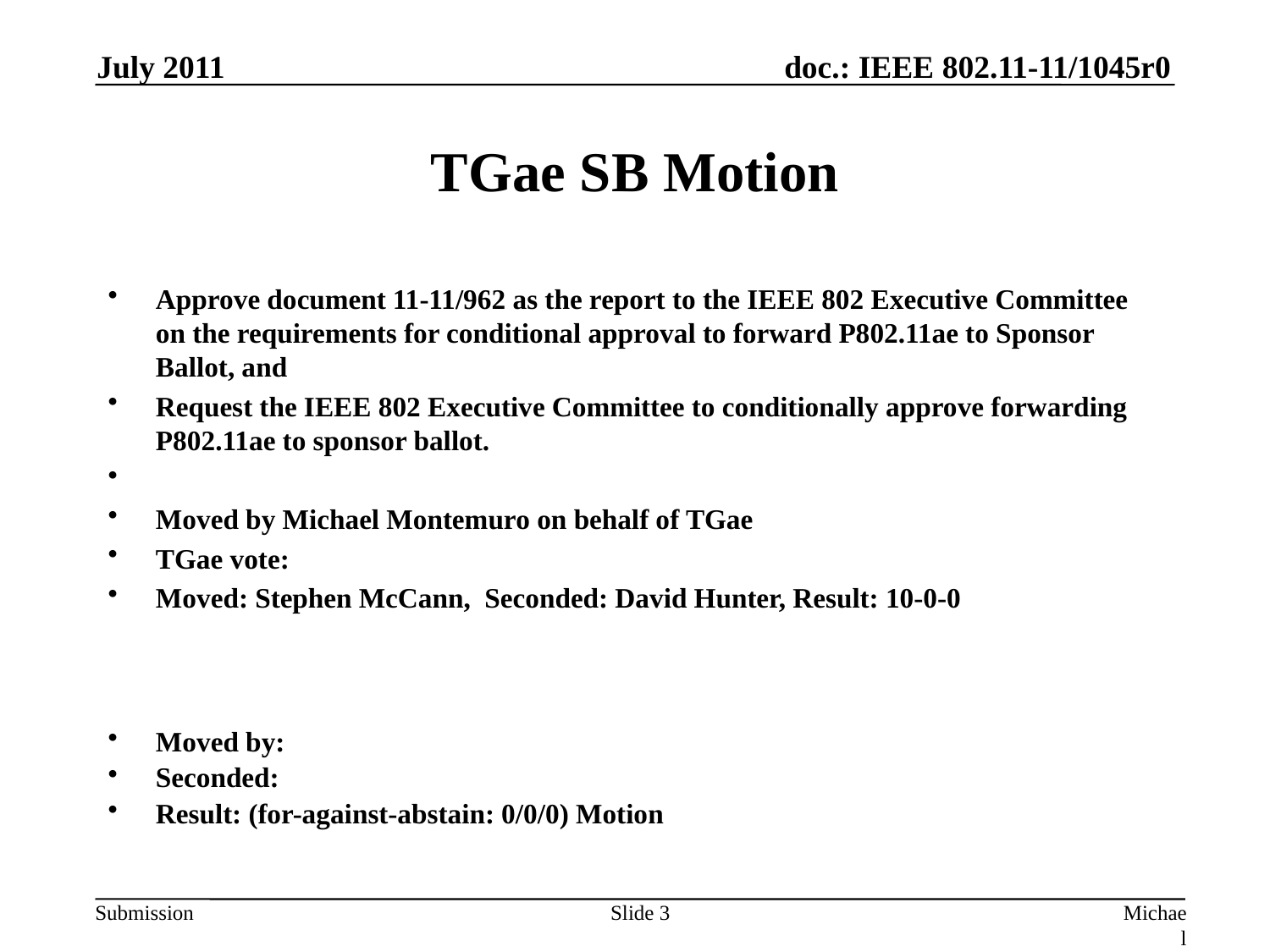

July 2011
# TGae SB Motion
Approve document 11-11/962 as the report to the IEEE 802 Executive Committee on the requirements for conditional approval to forward P802.11ae to Sponsor Ballot, and
Request the IEEE 802 Executive Committee to conditionally approve forwarding P802.11ae to sponsor ballot.

Moved by Michael Montemuro on behalf of TGae
TGae vote:
Moved: Stephen McCann,  Seconded: David Hunter, Result: 10-0-0

Moved by:
Seconded:
Result: (for-against-abstain: 0/0/0) Motion

Slide 3
Michael Montemurro, RIM